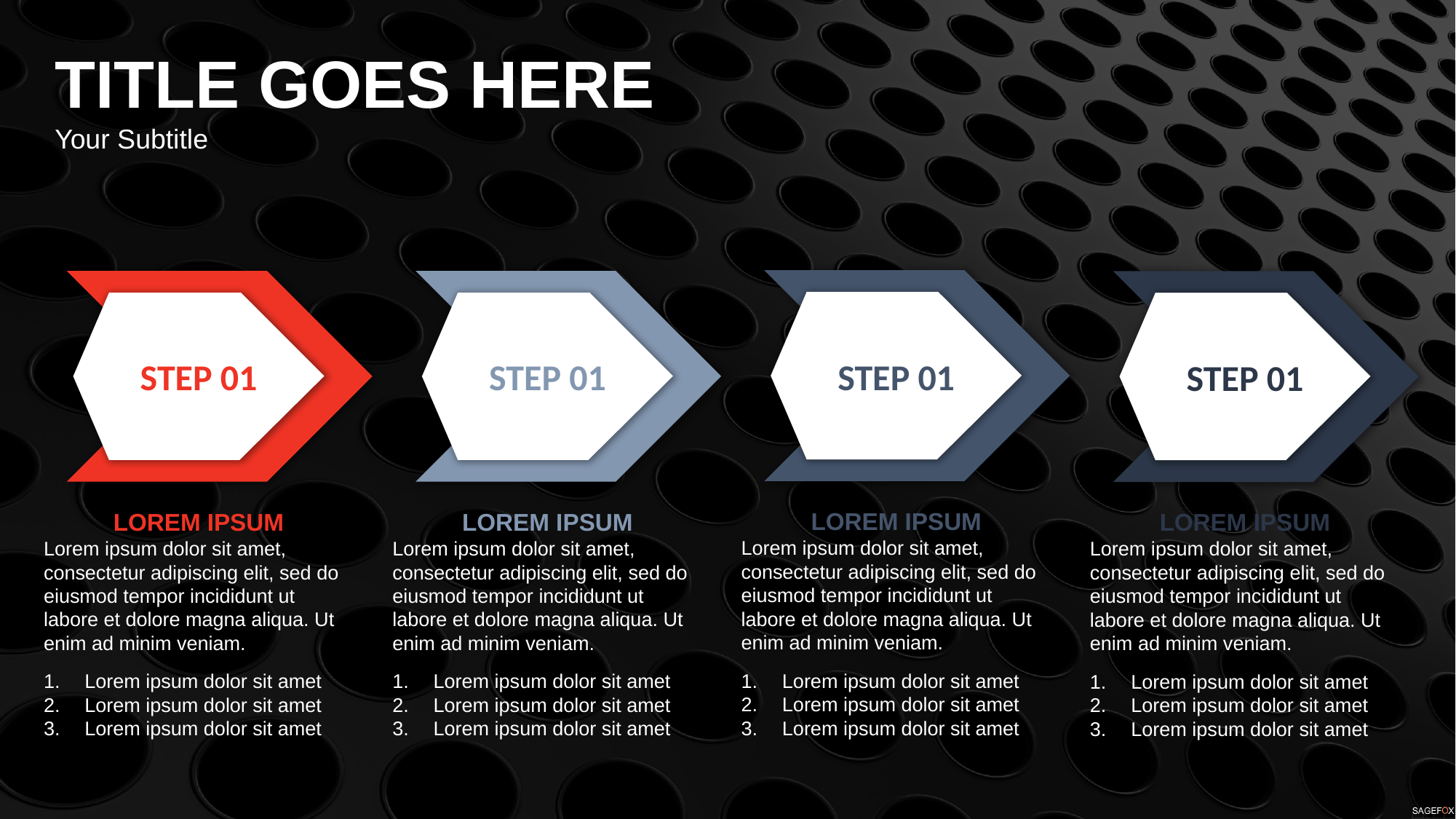

TITLE GOES HERE
Your Subtitle

STEP 01
STEP 01
STEP 01
STEP 01
LOREM IPSUM
Lorem ipsum dolor sit amet, consectetur adipiscing elit, sed do eiusmod tempor incididunt ut labore et dolore magna aliqua. Ut enim ad minim veniam.

Lorem ipsum dolor sit amet
Lorem ipsum dolor sit amet
Lorem ipsum dolor sit amet
LOREM IPSUM
Lorem ipsum dolor sit amet, consectetur adipiscing elit, sed do eiusmod tempor incididunt ut labore et dolore magna aliqua. Ut enim ad minim veniam.

Lorem ipsum dolor sit amet
Lorem ipsum dolor sit amet
Lorem ipsum dolor sit amet
LOREM IPSUM
Lorem ipsum dolor sit amet, consectetur adipiscing elit, sed do eiusmod tempor incididunt ut labore et dolore magna aliqua. Ut enim ad minim veniam.

Lorem ipsum dolor sit amet
Lorem ipsum dolor sit amet
Lorem ipsum dolor sit amet
LOREM IPSUM
Lorem ipsum dolor sit amet, consectetur adipiscing elit, sed do eiusmod tempor incididunt ut labore et dolore magna aliqua. Ut enim ad minim veniam.

Lorem ipsum dolor sit amet
Lorem ipsum dolor sit amet
Lorem ipsum dolor sit amet